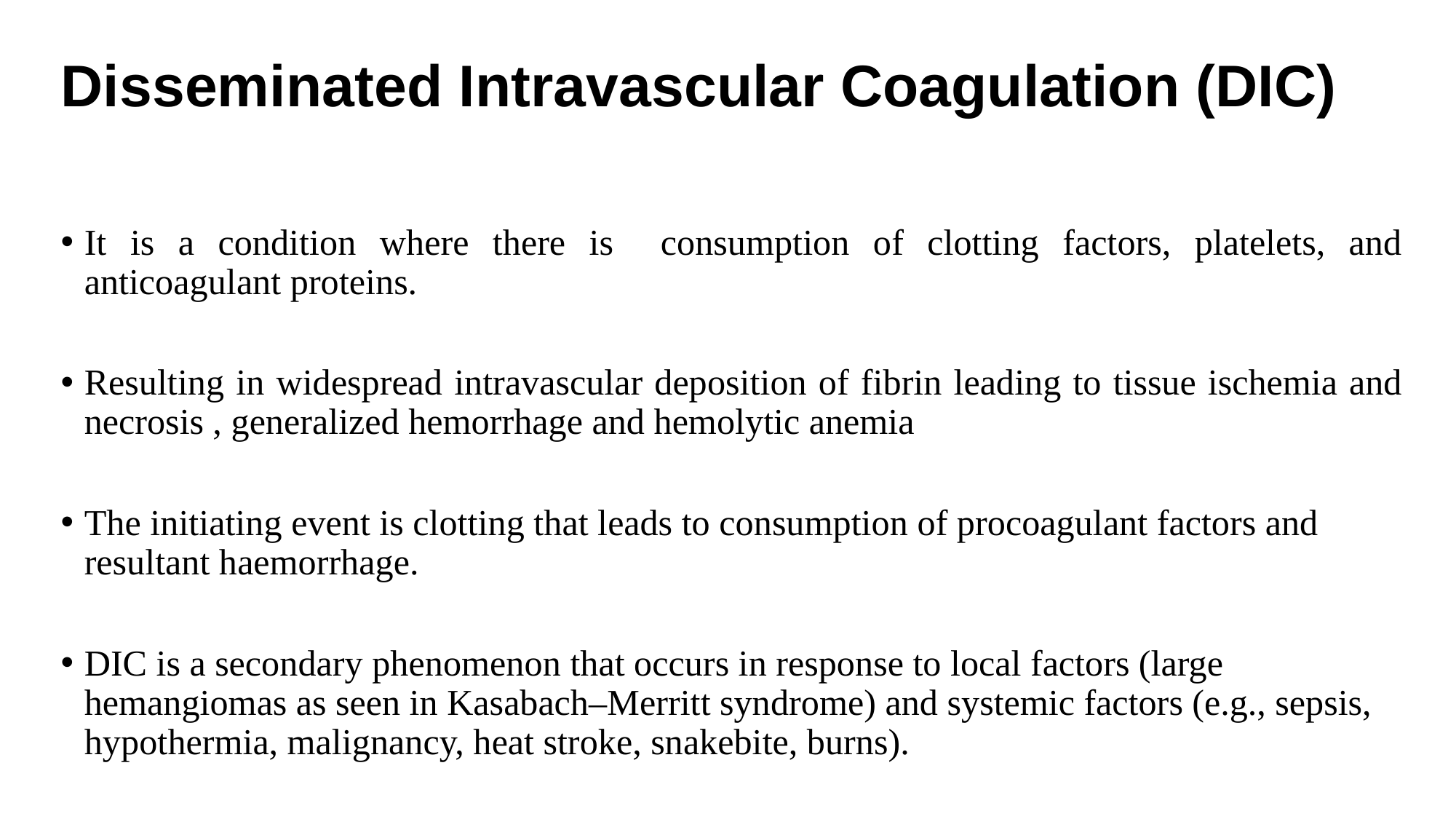

# Disseminated Intravascular Coagulation (DIC)
It is a condition where there is  consumption of clotting factors, platelets, and anticoagulant proteins.

Resulting in widespread intravascular deposition of fibrin leading to tissue ischemia and necrosis , generalized hemorrhage and hemolytic anemia

The initiating event is clotting that leads to consumption of procoagulant factors and resultant haemorrhage.

DIC is a secondary phenomenon that occurs in response to local factors (large hemangiomas as seen in Kasabach–Merritt syndrome) and systemic factors (e.g., sepsis, hypothermia, malignancy, heat stroke, snakebite, burns).